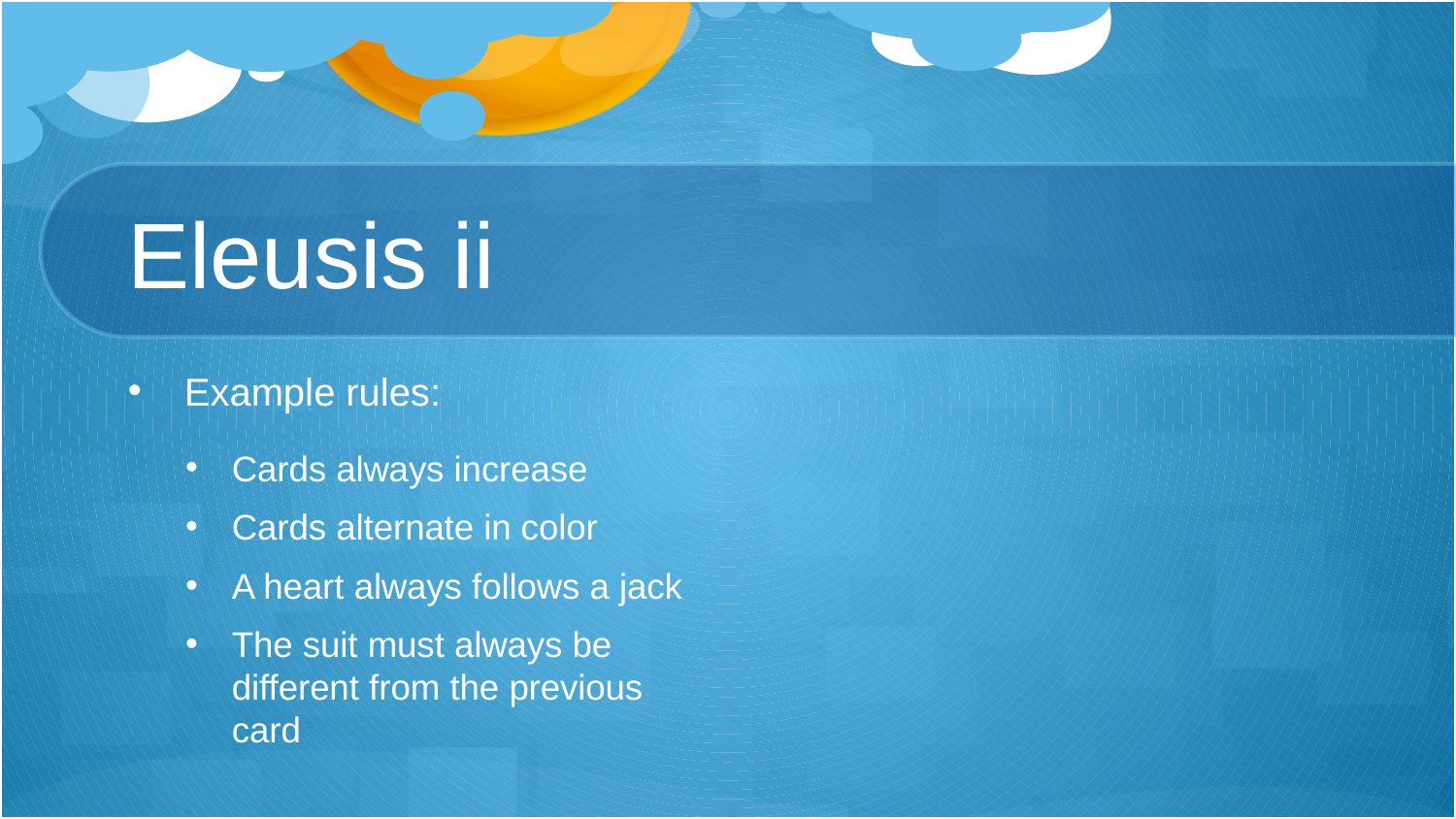

# Eleusis ii

Example rules:
Cards always increase
Cards alternate in color
A heart always follows a jack
The suit must always be different from the previous card